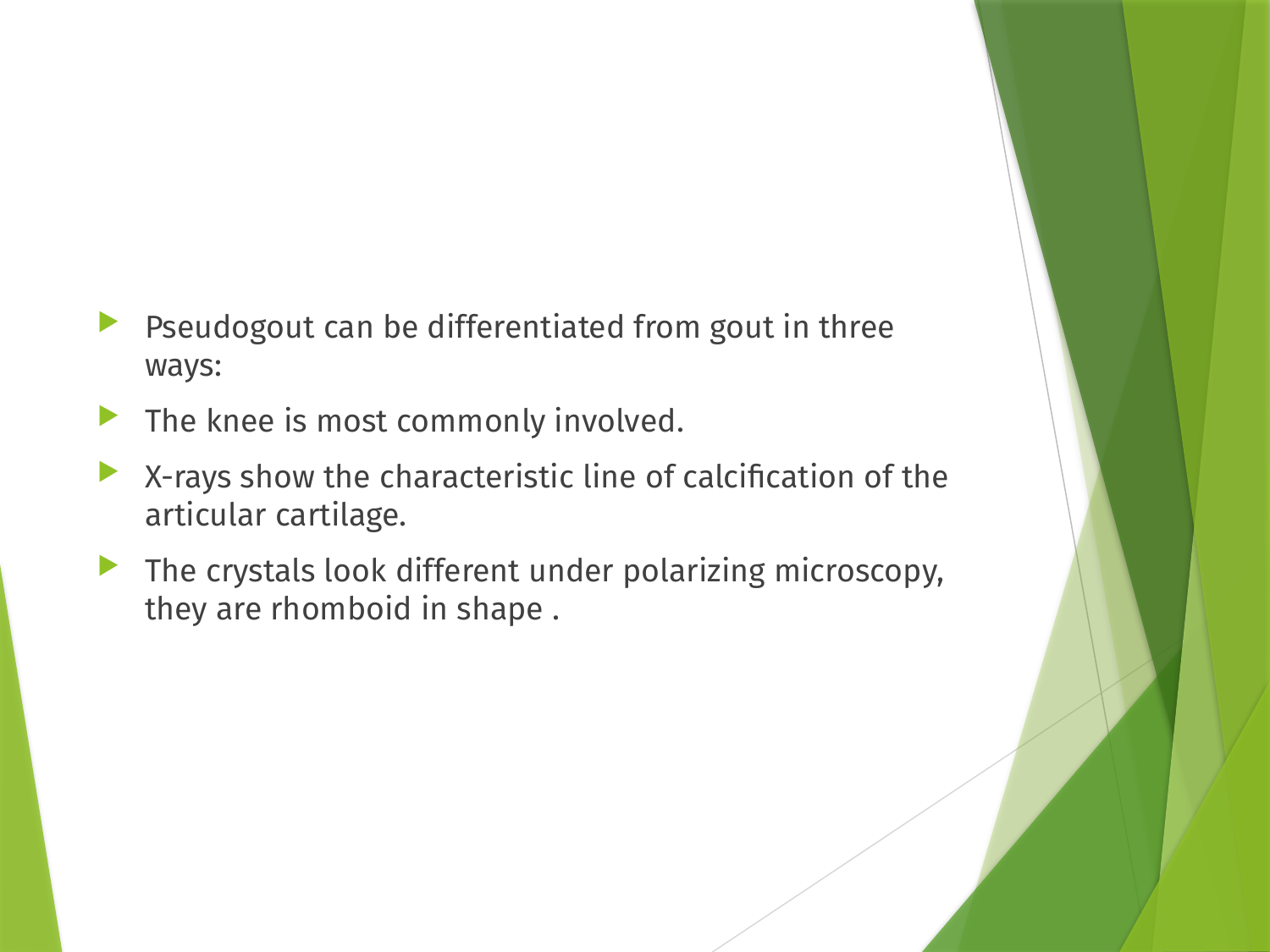

#
Pseudogout can be differentiated from gout in three ways:
The knee is most commonly involved.
X-rays show the characteristic line of calcification of the articular cartilage.
The crystals look different under polarizing microscopy, they are rhomboid in shape .